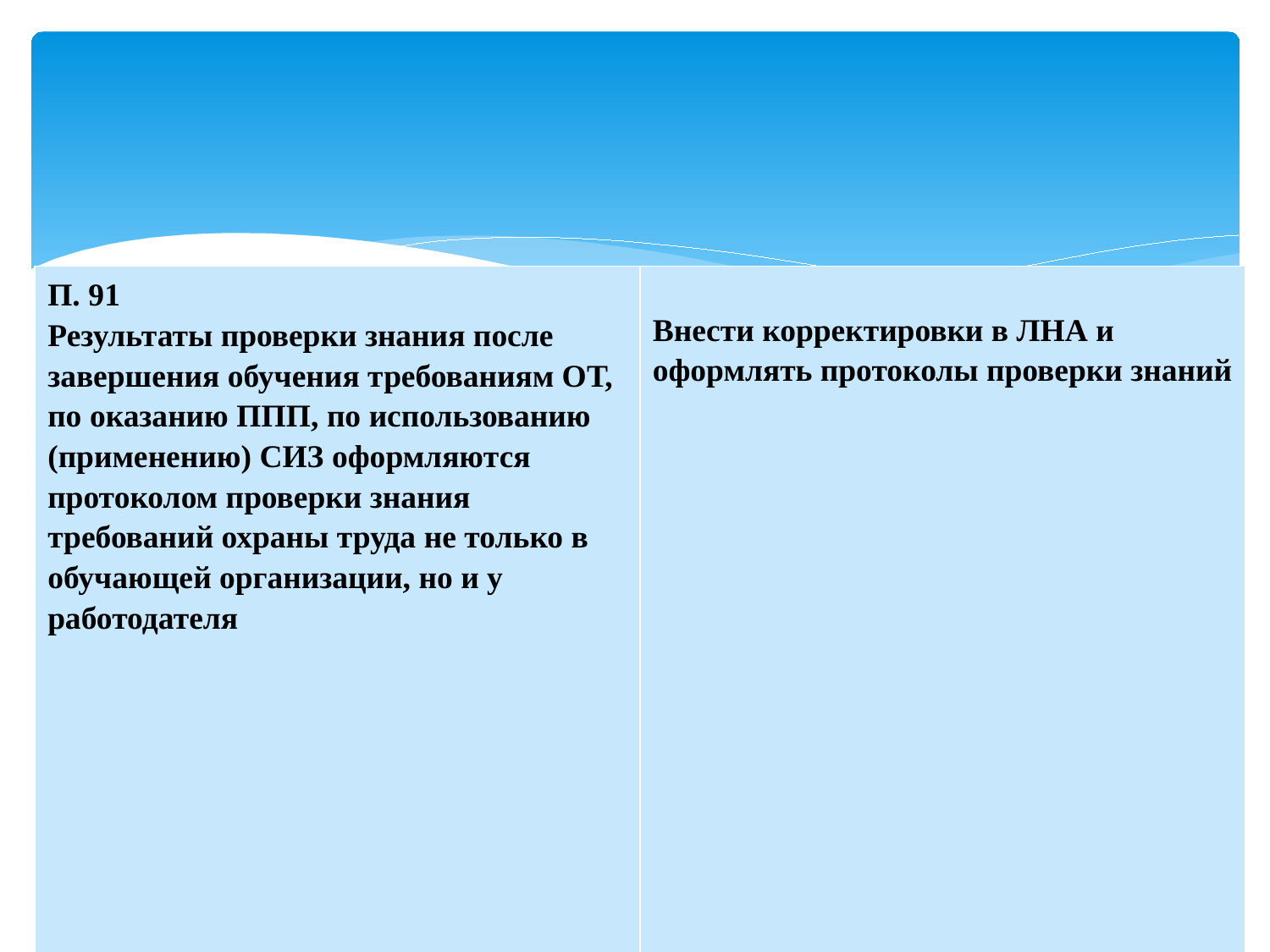

| П. 91 Результаты проверки знания после завершения обучения требованиям ОТ, по оказанию ППП, по использованию (применению) СИЗ оформляются протоколом проверки знания требований охраны труда не только в обучающей организации, но и у работодателя | Внести корректировки в ЛНА и оформлять протоколы проверки знаний |
| --- | --- |